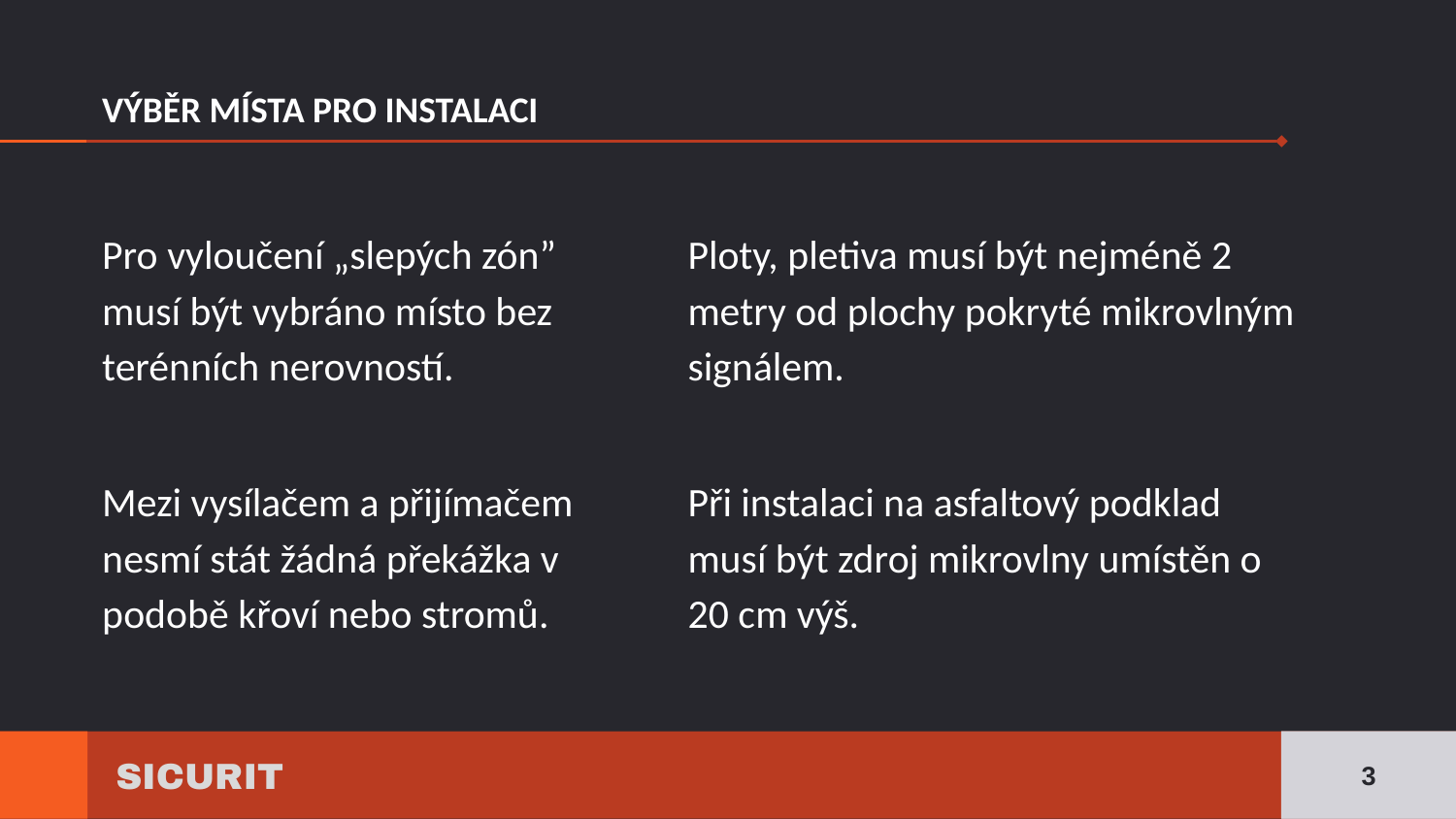

# VÝBĚR MÍSTA PRO INSTALACI
Pro vyloučení „slepých zón” musí být vybráno místo bez terénních nerovností.

Mezi vysílačem a přijímačem nesmí stát žádná překážka v podobě křoví nebo stromů.
Ploty, pletiva musí být nejméně 2 metry od plochy pokryté mikrovlným signálem.

Při instalaci na asfaltový podklad musí být zdroj mikrovlny umístěn o 20 cm výš.
3